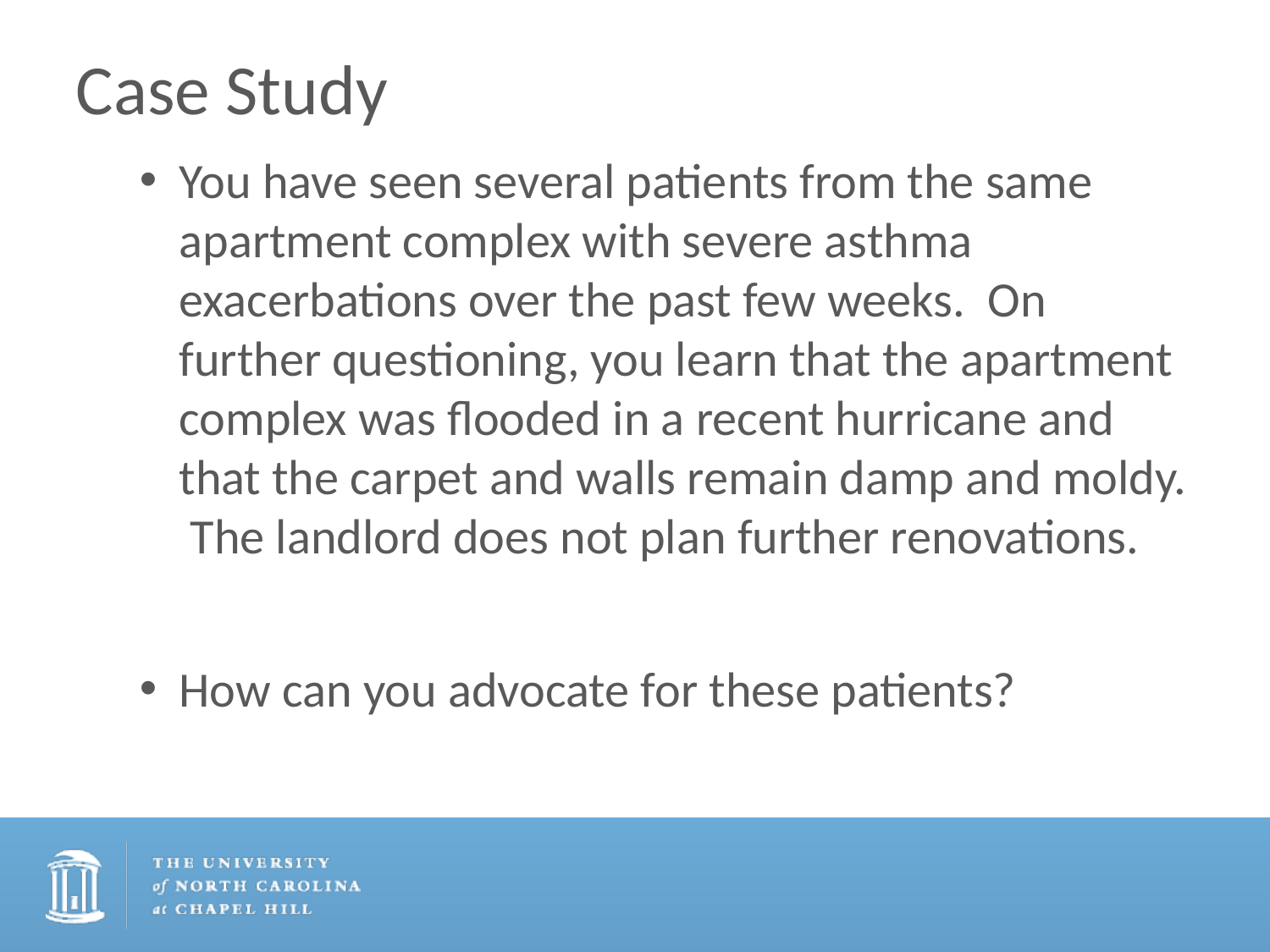

# Case Study
You have seen several patients from the same apartment complex with severe asthma exacerbations over the past few weeks.  On further questioning, you learn that the apartment complex was flooded in a recent hurricane and that the carpet and walls remain damp and moldy.  The landlord does not plan further renovations.

How can you advocate for these patients?